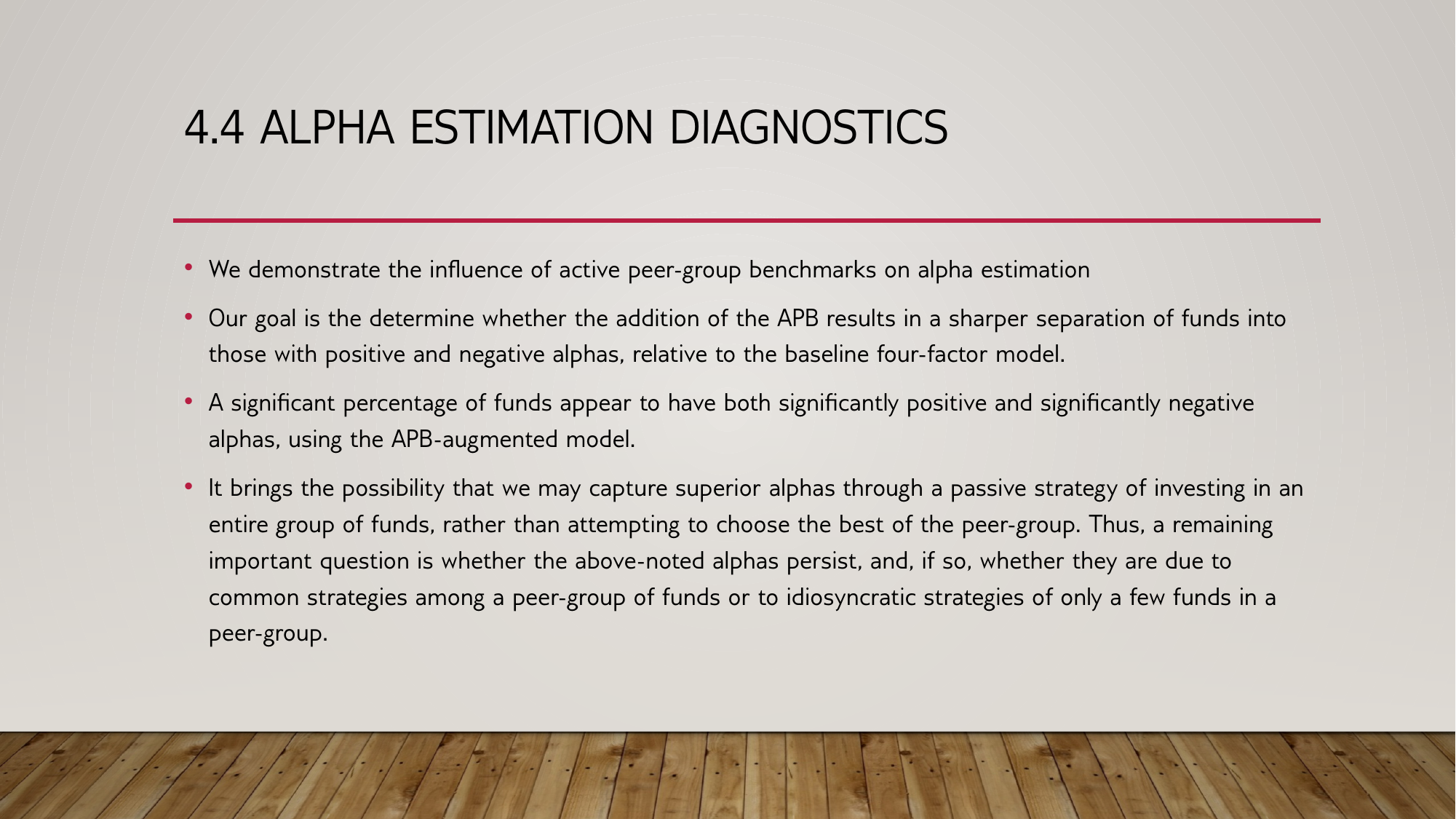

# 4.4 Alpha Estimation Diagnostics
We demonstrate the influence of active peer-group benchmarks on alpha estimation
Our goal is the determine whether the addition of the APB results in a sharper separation of funds into those with positive and negative alphas, relative to the baseline four-factor model.
A significant percentage of funds appear to have both significantly positive and significantly negative alphas, using the APB-augmented model.
It brings the possibility that we may capture superior alphas through a passive strategy of investing in an entire group of funds, rather than attempting to choose the best of the peer-group. Thus, a remaining important question is whether the above-noted alphas persist, and, if so, whether they are due to common strategies among a peer-group of funds or to idiosyncratic strategies of only a few funds in a peer-group.